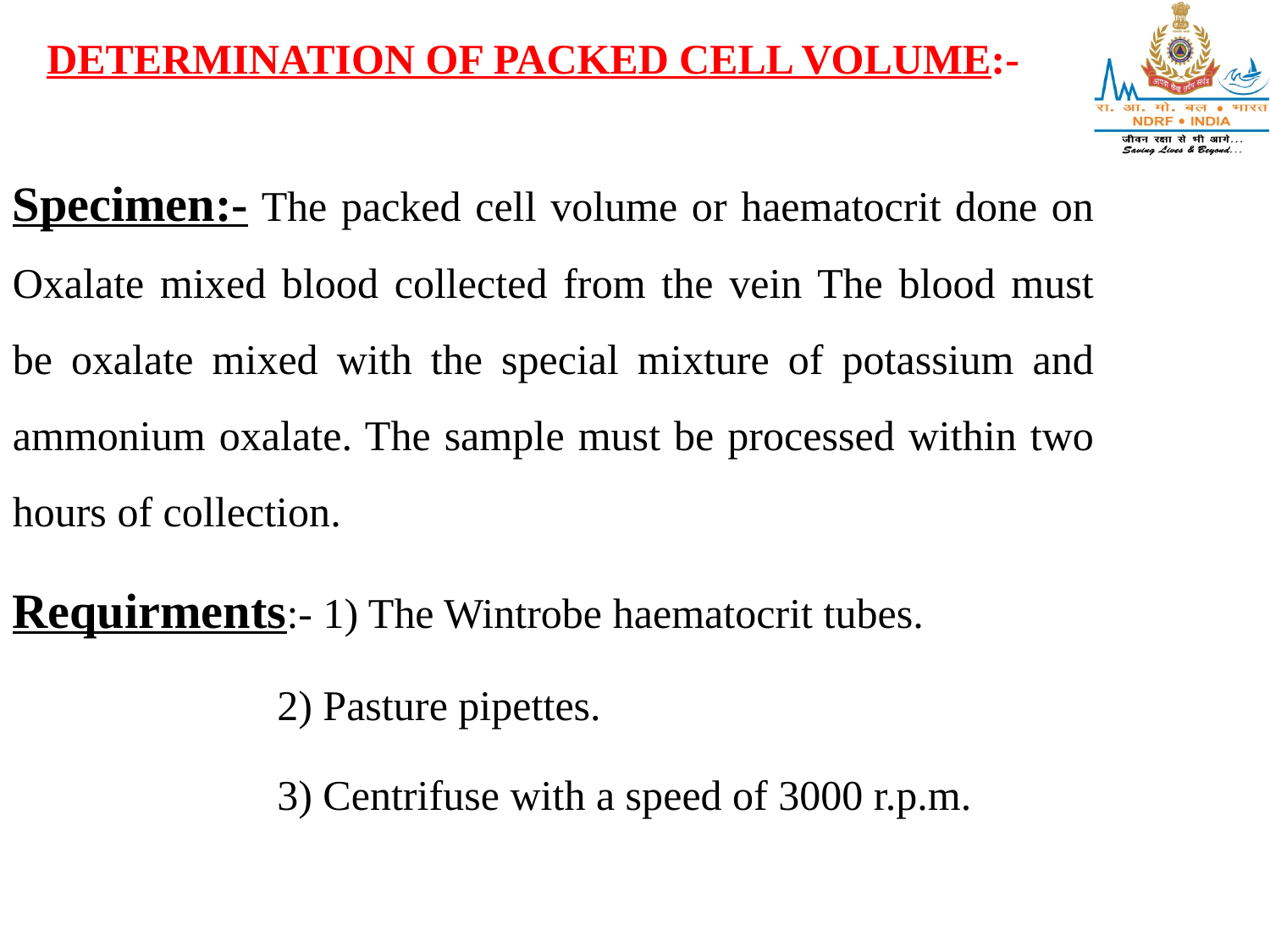

DETERMINATION OF PACKED CELL VOLUME:-
Specimen:- The packed cell volume or haematocrit done on Oxalate mixed blood collected from the vein The blood must be oxalate mixed with the special mixture of potassium and ammonium oxalate. The sample must be processed within two hours of collection.
Requirments:- 1) The Wintrobe haematocrit tubes.
		 2) Pasture pipettes.
		 3) Centrifuse with a speed of 3000 r.p.m.